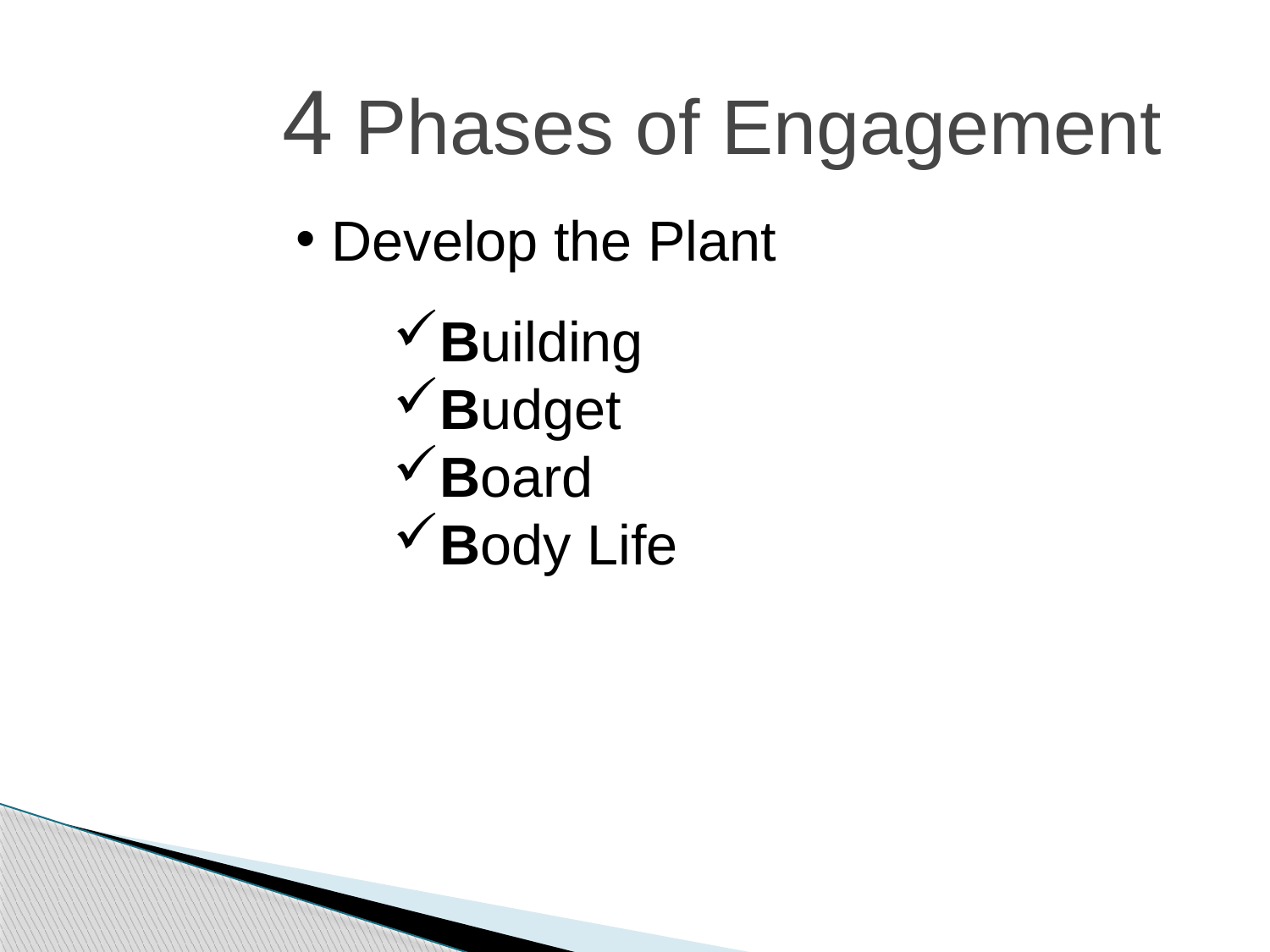

4 Phases of Engagement
 Develop the Plant

Building
Budget
Board
Body Life